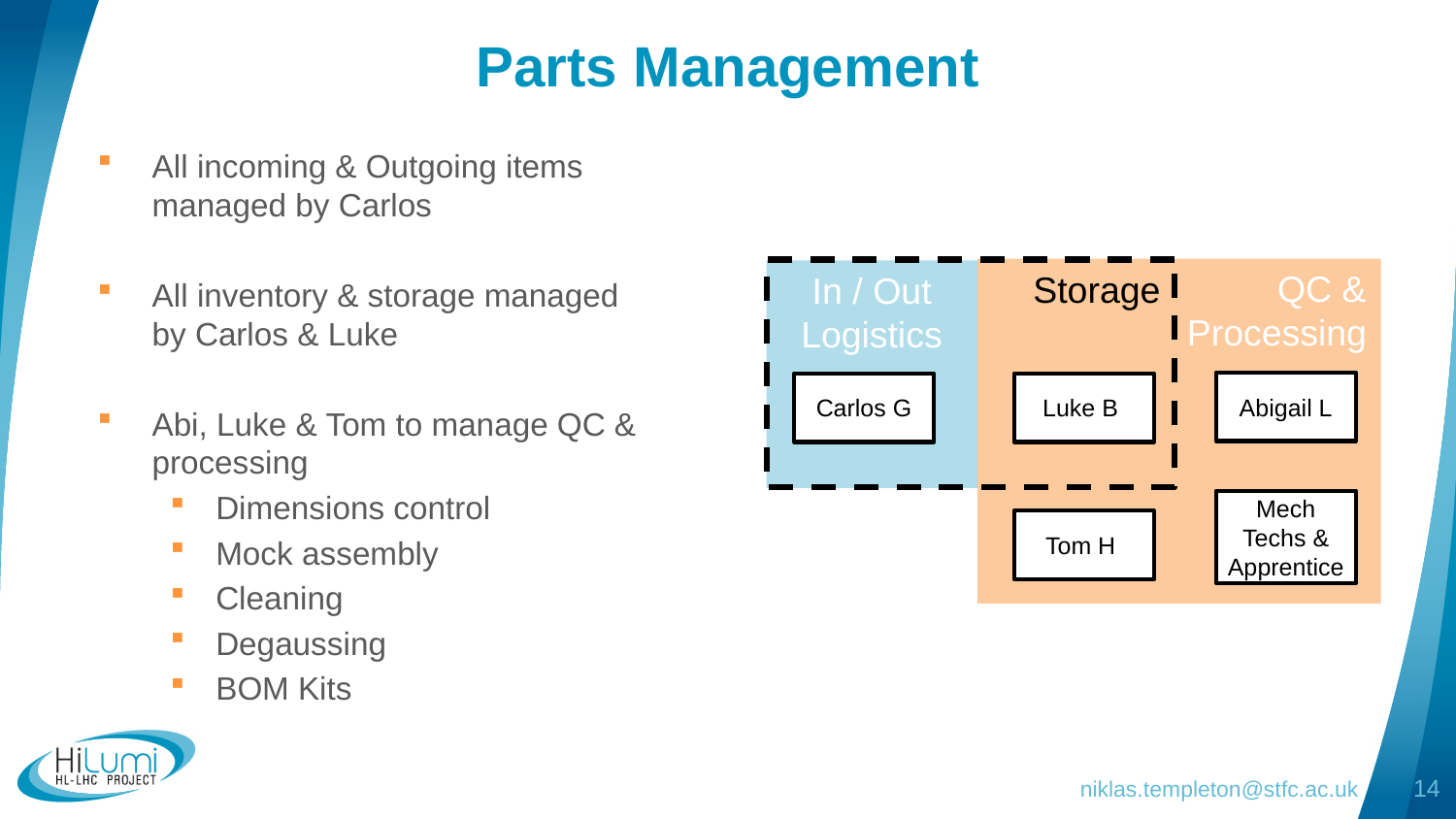

# Parts Management
All incoming & Outgoing items managed by Carlos

All inventory & storage managed by Carlos & Luke

Abi, Luke & Tom to manage QC & processing
Dimensions control
Mock assembly
Cleaning
Degaussing
BOM Kits
QC &
Processing
Storage
In / Out
Logistics
Abigail L
Carlos G
Luke B
Mech Techs & Apprentice
Tom H
niklas.templeton@stfc.ac.uk
14